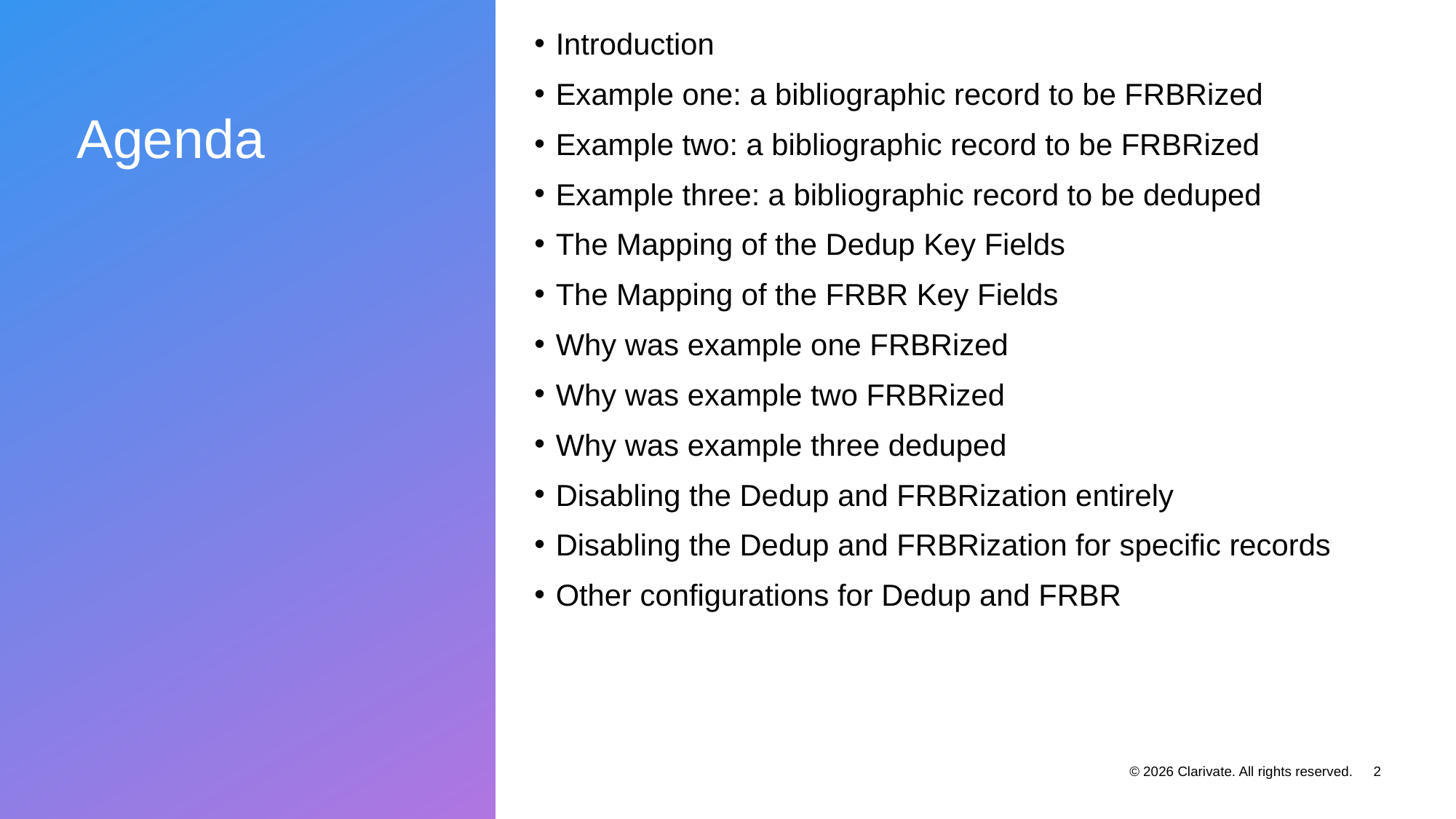

Introduction
Example one: a bibliographic record to be FRBRized
Example two: a bibliographic record to be FRBRized
Example three: a bibliographic record to be deduped
The Mapping of the Dedup Key Fields
The Mapping of the FRBR Key Fields
Why was example one FRBRized
Why was example two FRBRized
Why was example three deduped
Disabling the Dedup and FRBRization entirely
Disabling the Dedup and FRBRization for specific records
Other configurations for Dedup and FRBR

Agenda
© 2026 Clarivate. All rights reserved.
2